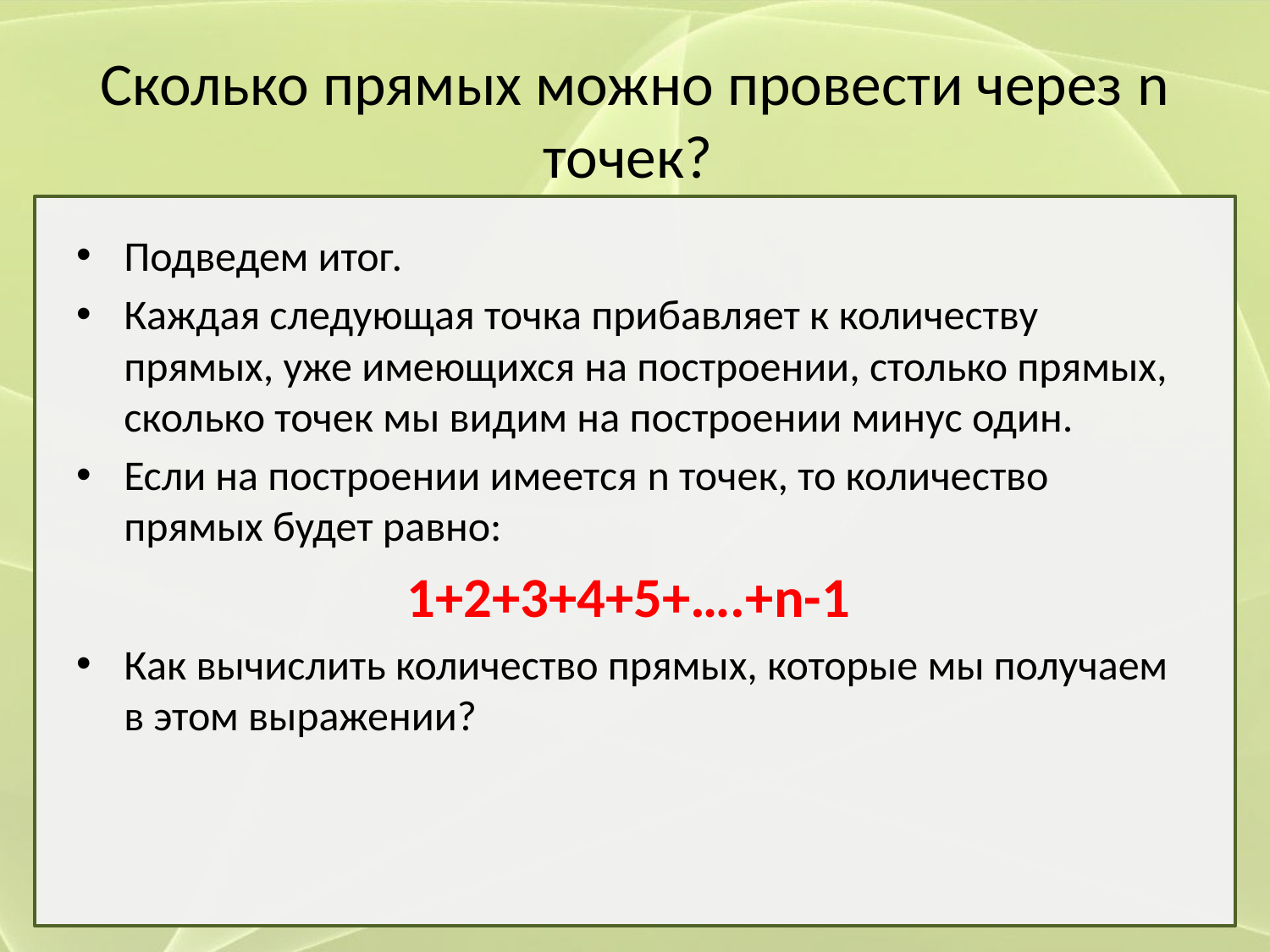

# Сколько прямых можно провести через n точек?

Подведем итог.
Каждая следующая точка прибавляет к количеству прямых, уже имеющихся на построении, столько прямых, сколько точек мы видим на построении минус один.
Если на построении имеется n точек, то количество прямых будет равно:
1+2+3+4+5+….+n-1
Как вычислить количество прямых, которые мы получаем в этом выражении?